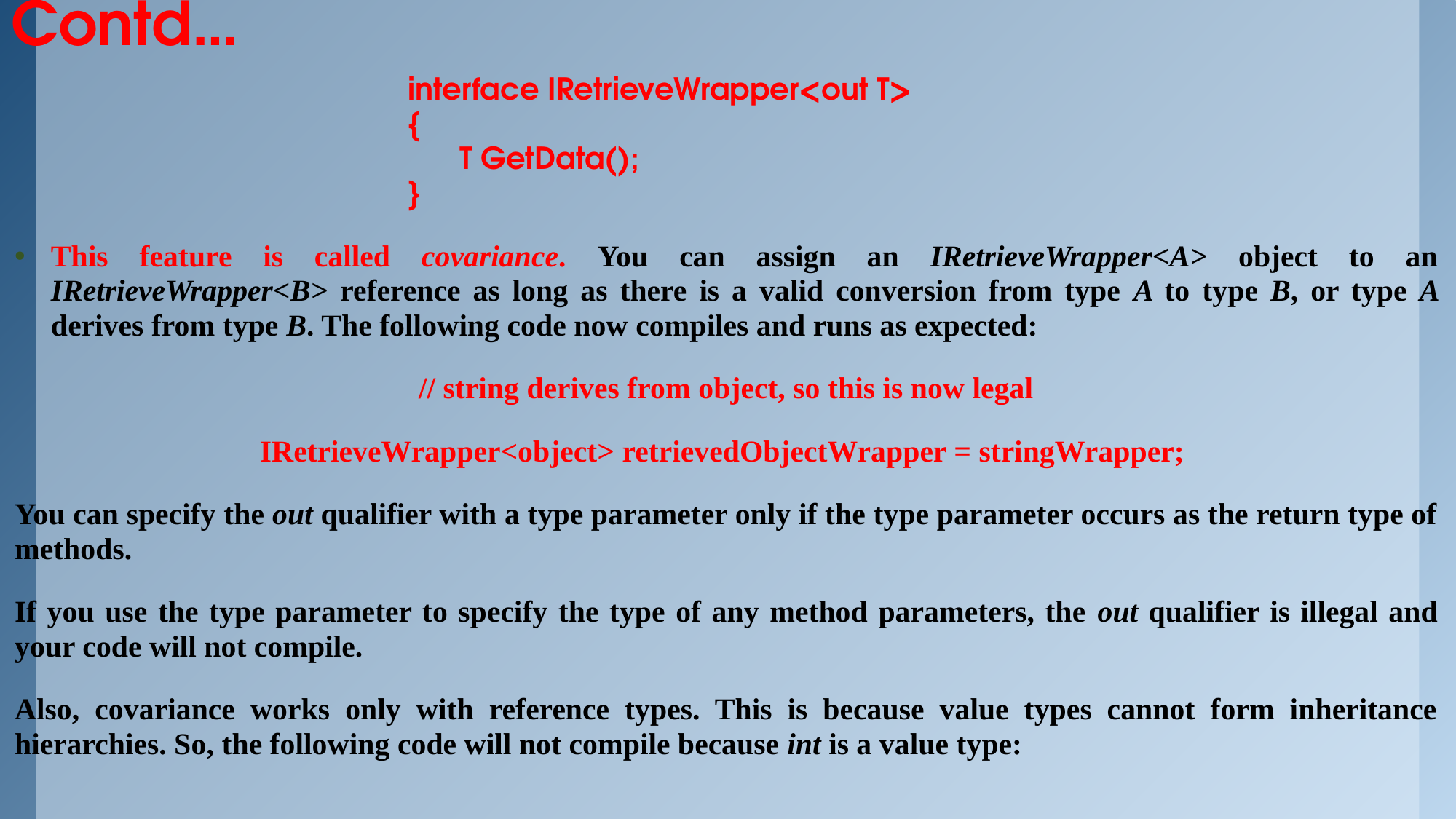

# Contd…
                                              interface IRetrieveWrapper<out T>
                                              {
                                                    T GetData();
                                              }
This feature is called covariance. You can assign an IRetrieveWrapper<A> object to an IRetrieveWrapper<B> reference as long as there is a valid conversion from type A to type B, or type A derives from type B. The following code now compiles and runs as expected:
// string derives from object, so this is now legal
IRetrieveWrapper<object> retrievedObjectWrapper = stringWrapper;
You can specify the out qualifier with a type parameter only if the type parameter occurs as the return type of methods.
If you use the type parameter to specify the type of any method parameters, the out qualifier is illegal and your code will not compile.
Also, covariance works only with reference types. This is because value types cannot form inheritance hierarchies. So, the following code will not compile because int is a value type: